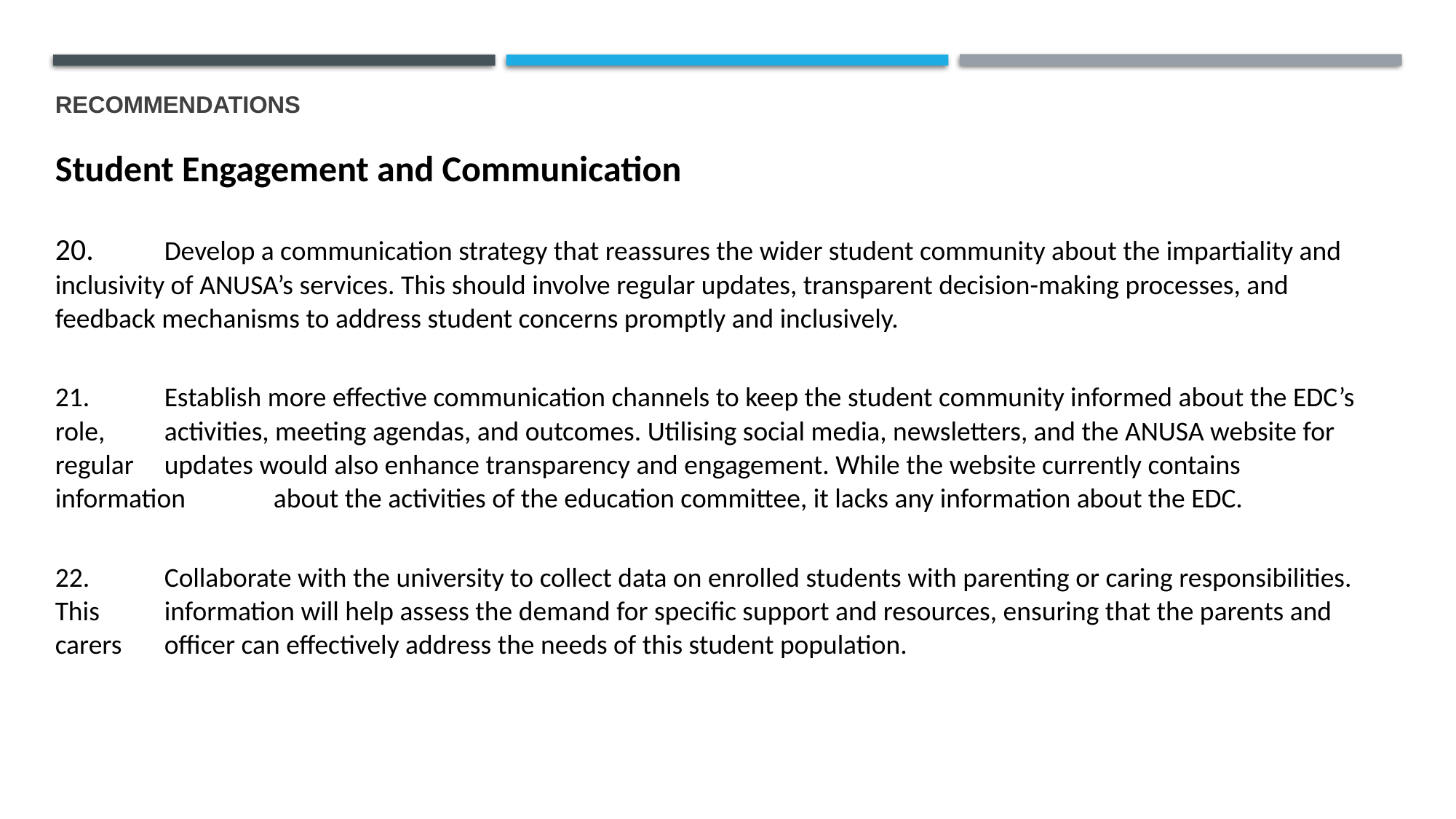

Student Engagement and Communication

20.	Develop a communication strategy that reassures the wider student community about the impartiality and 	inclusivity of ANUSA’s services. This should involve regular updates, transparent decision-making processes, and 	feedback mechanisms to address student concerns promptly and inclusively.

21.	Establish more effective communication channels to keep the student community informed about the EDC’s role, 	activities, meeting agendas, and outcomes. Utilising social media, newsletters, and the ANUSA website for regular 	updates would also enhance transparency and engagement. While the website currently contains information 	about the activities of the education committee, it lacks any information about the EDC.

22.	Collaborate with the university to collect data on enrolled students with parenting or caring responsibilities. This 	information will help assess the demand for specific support and resources, ensuring that the parents and carers 	officer can effectively address the needs of this student population.

# recommendations